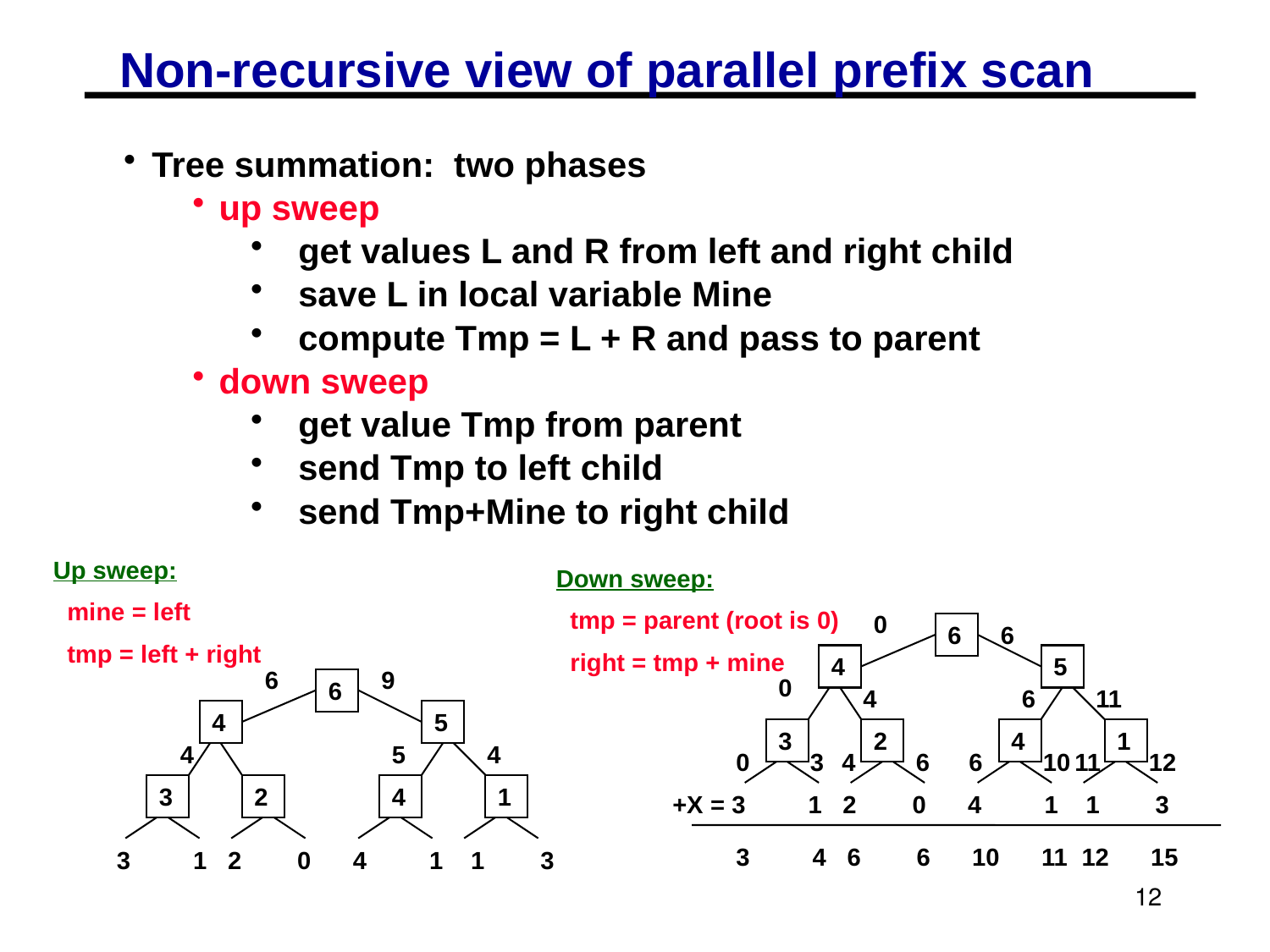

# Non-recursive view of parallel prefix scan
Tree summation:  two phases
up sweep
get values L and R from left and right child
save L in local variable Mine
compute Tmp = L + R and pass to parent
down sweep
get value Tmp from parent
send Tmp to left child
send Tmp+Mine to right child
Up sweep:
  mine = left
  tmp = left + right
Down sweep:
  tmp = parent (root is 0)
  right = tmp + mine
0

6
6

4

5
6
9
0

6
4
6
11

4

5

3

2

4

1
4
5
4
0
3
4
6
6
10
11
12

3

2

4

1
+X = 3         1   2        0      4         1    1        3

3         4   6        6      10      11  12      15
3         1   2        0      4         1    1        3
12